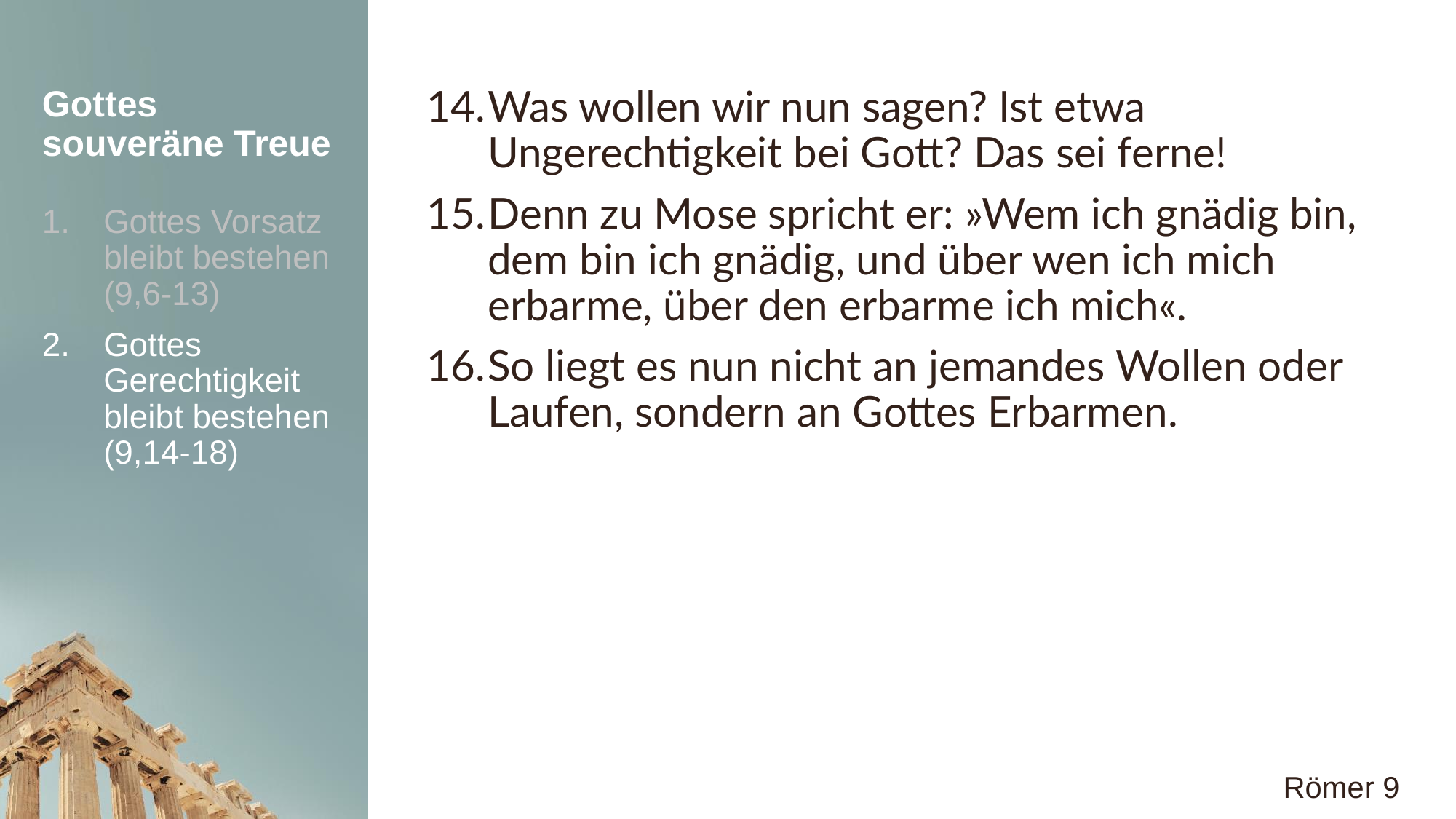

Gottes
souveräne Treue
Was wollen wir nun sagen? Ist etwa Ungerechtigkeit bei Gott? Das sei ferne!
Denn zu Mose spricht er: »Wem ich gnädig bin, dem bin ich gnädig, und über wen ich mich erbarme, über den erbarme ich mich«.
So liegt es nun nicht an jemandes Wollen oder Laufen, sondern an Gottes Erbarmen.
Gottes Vorsatz bleibt bestehen (9,6-13)
Gottes Gerechtigkeit bleibt bestehen (9,14-18)
Römer 9